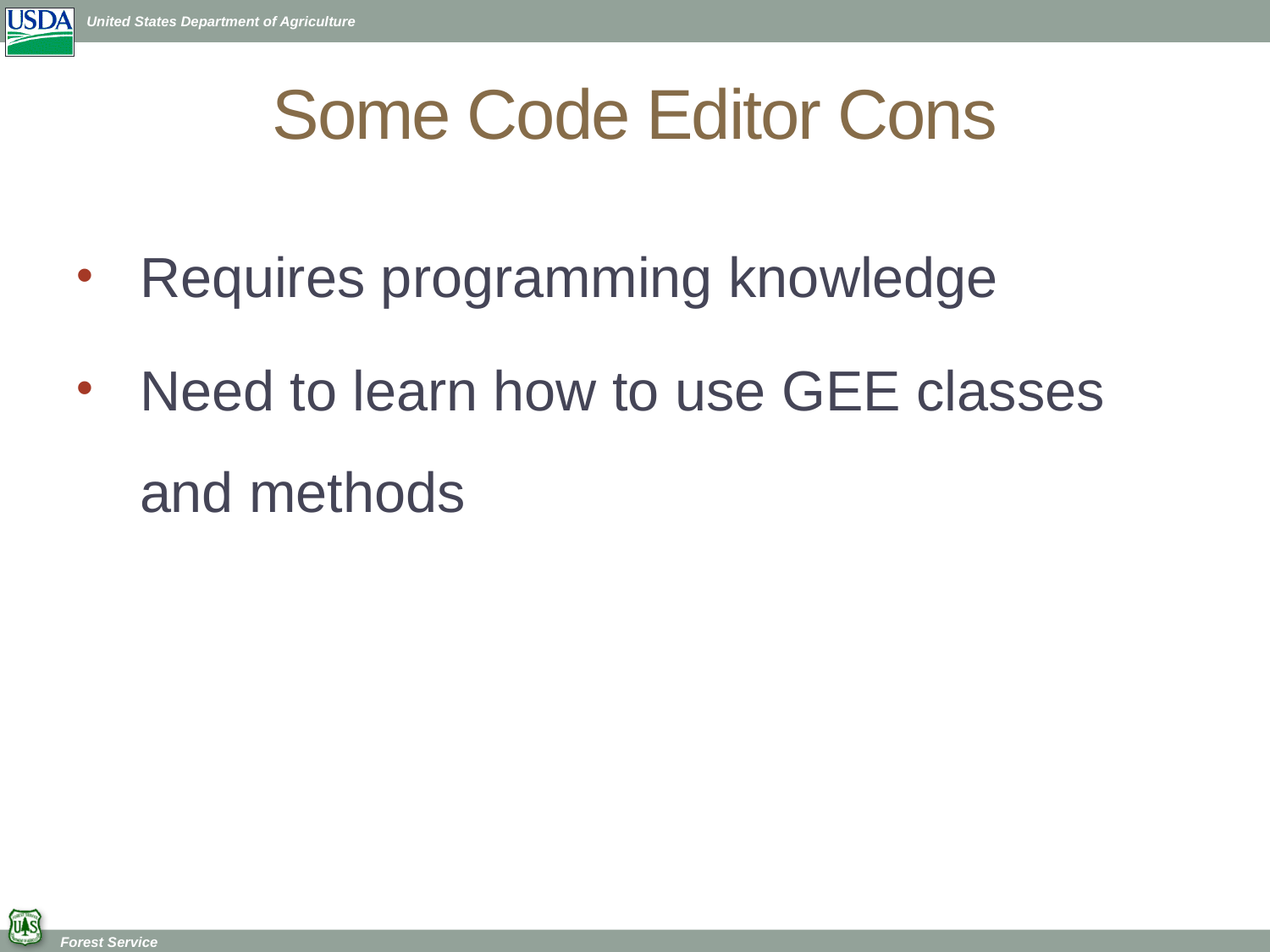

# Some Code Editor Cons
Requires programming knowledge
Need to learn how to use GEE classes and methods